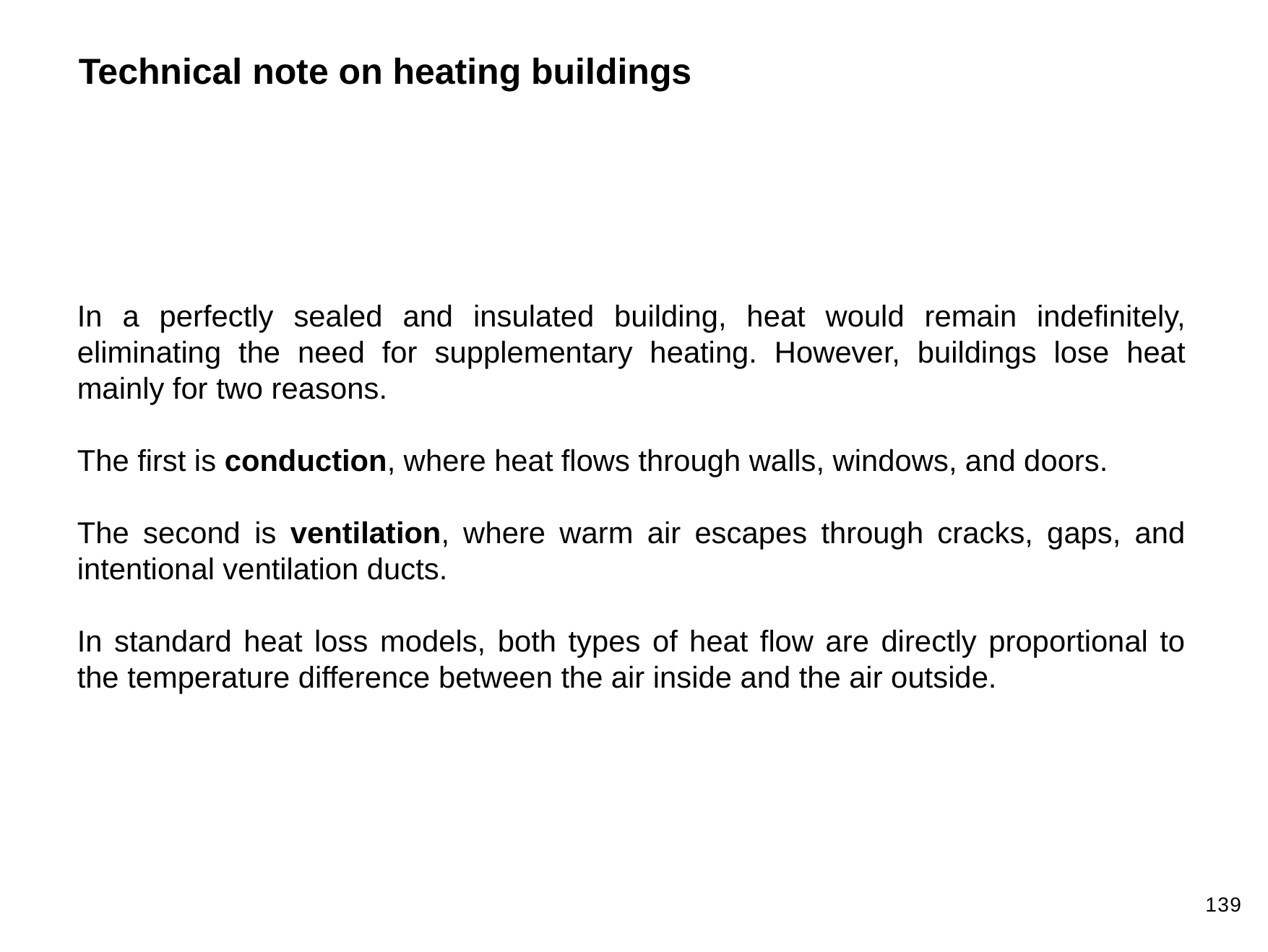

Technical note on heating buildings
In a perfectly sealed and insulated building, heat would remain indefinitely, eliminating the need for supplementary heating. However, buildings lose heat mainly for two reasons.

The first is conduction, where heat flows through walls, windows, and doors.

The second is ventilation, where warm air escapes through cracks, gaps, and intentional ventilation ducts.

In standard heat loss models, both types of heat flow are directly proportional to the temperature difference between the air inside and the air outside.
139